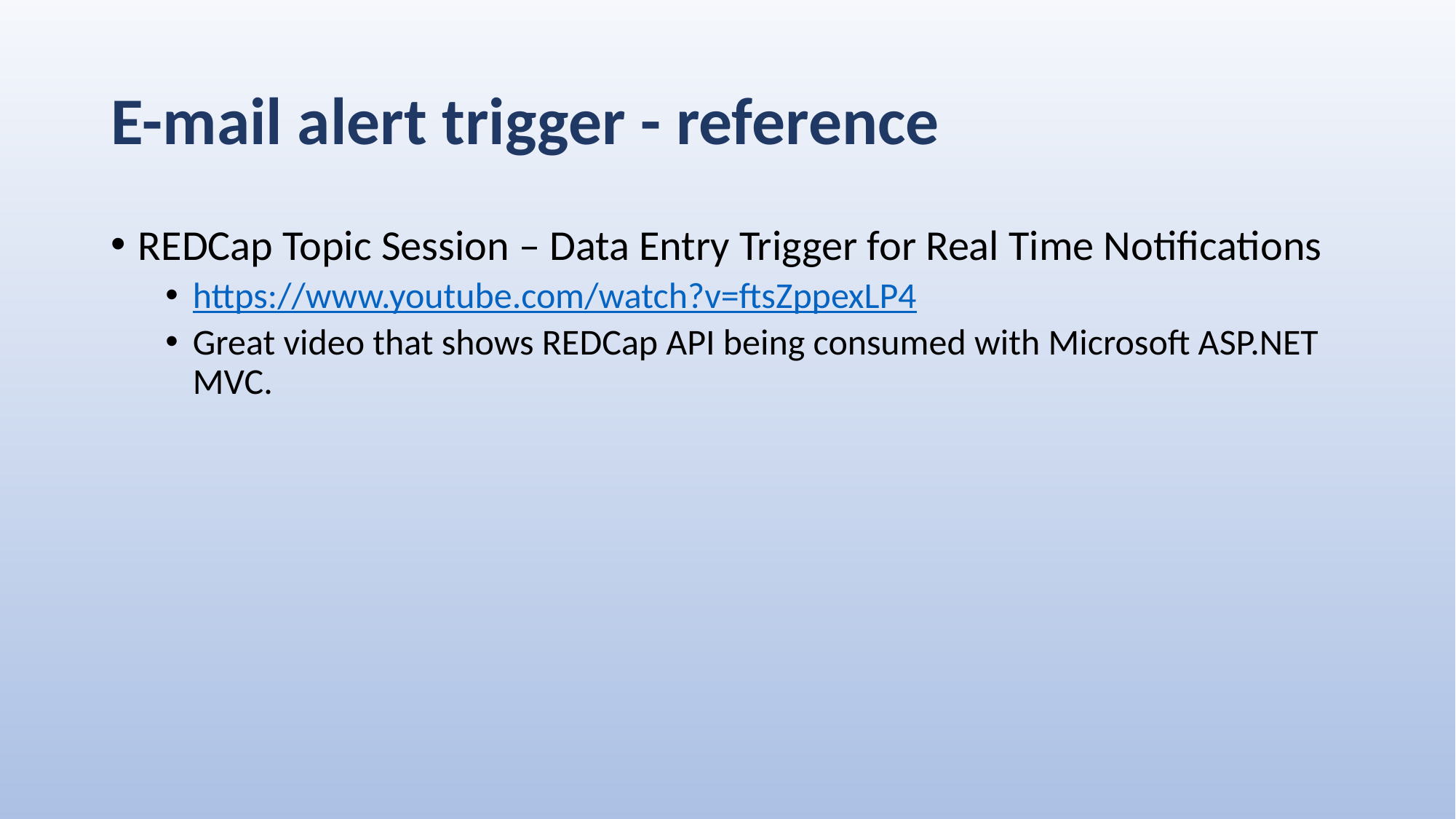

# E-mail alert trigger - reference
REDCap Topic Session – Data Entry Trigger for Real Time Notifications
https://www.youtube.com/watch?v=ftsZppexLP4
Great video that shows REDCap API being consumed with Microsoft ASP.NET MVC.